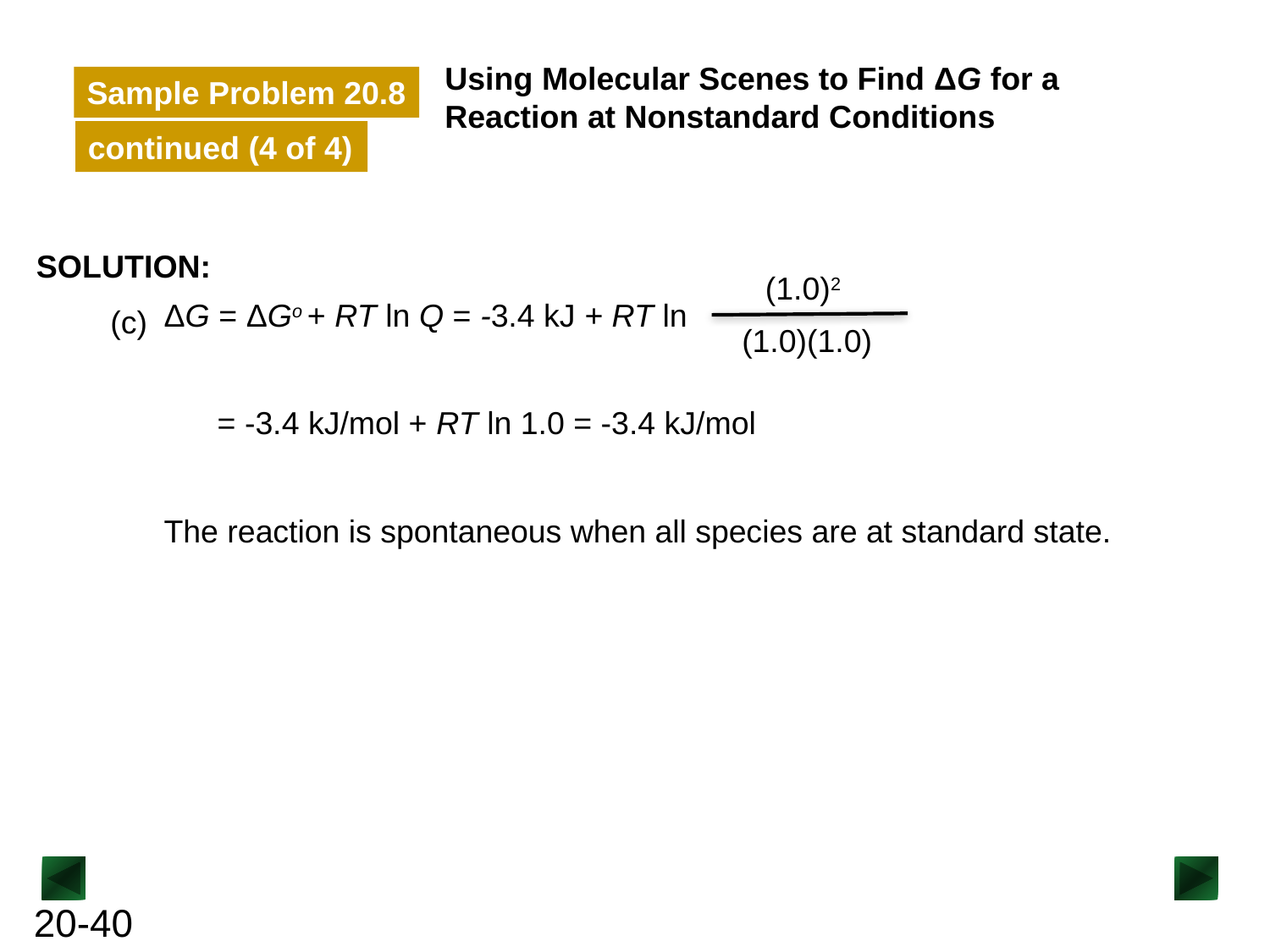

Using Molecular Scenes to Find ΔG for a Reaction at Nonstandard Conditions
Sample Problem 20.8
continued (4 of 4)
SOLUTION:
(1.0)2
(1.0)(1.0)
ΔG = ΔGo + RT ln Q = -3.4 kJ + RT ln

      = -3.4 kJ/mol + RT ln 1.0 = -3.4 kJ/mol

The reaction is spontaneous when all species are at standard state.
(c)